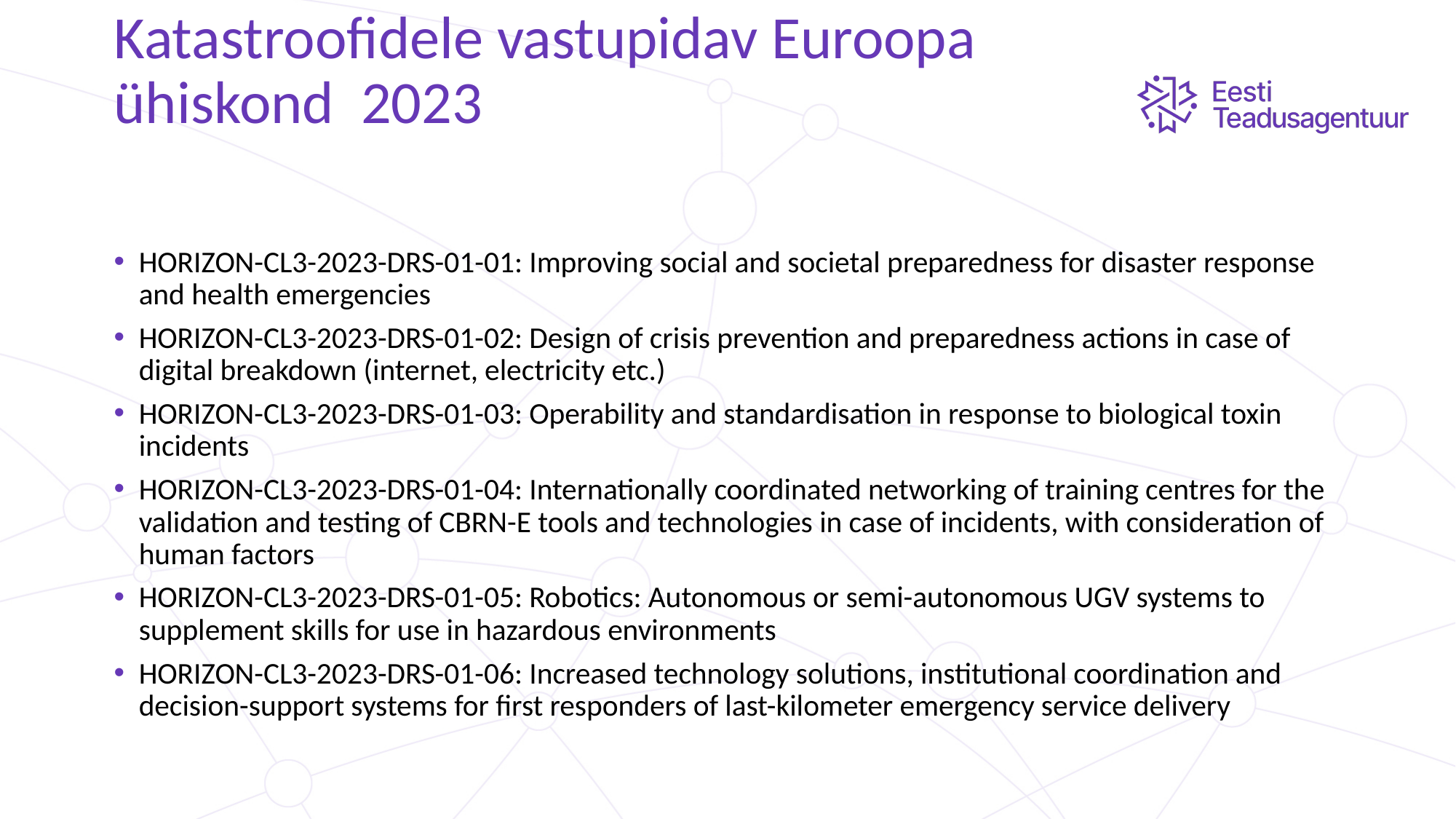

# Katastroofidele vastupidav Euroopa ühiskond  2023
HORIZON-CL3-2023-DRS-01-01: Improving social and societal preparedness for disaster response and health emergencies
HORIZON-CL3-2023-DRS-01-02: Design of crisis prevention and preparedness actions in case of digital breakdown (internet, electricity etc.)
HORIZON-CL3-2023-DRS-01-03: Operability and standardisation in response to biological toxin incidents
HORIZON-CL3-2023-DRS-01-04: Internationally coordinated networking of training centres for the validation and testing of CBRN-E tools and technologies in case of incidents, with consideration of human factors
HORIZON-CL3-2023-DRS-01-05: Robotics: Autonomous or semi-autonomous UGV systems to supplement skills for use in hazardous environments
HORIZON-CL3-2023-DRS-01-06: Increased technology solutions, institutional coordination and decision-support systems for first responders of last-kilometer emergency service delivery